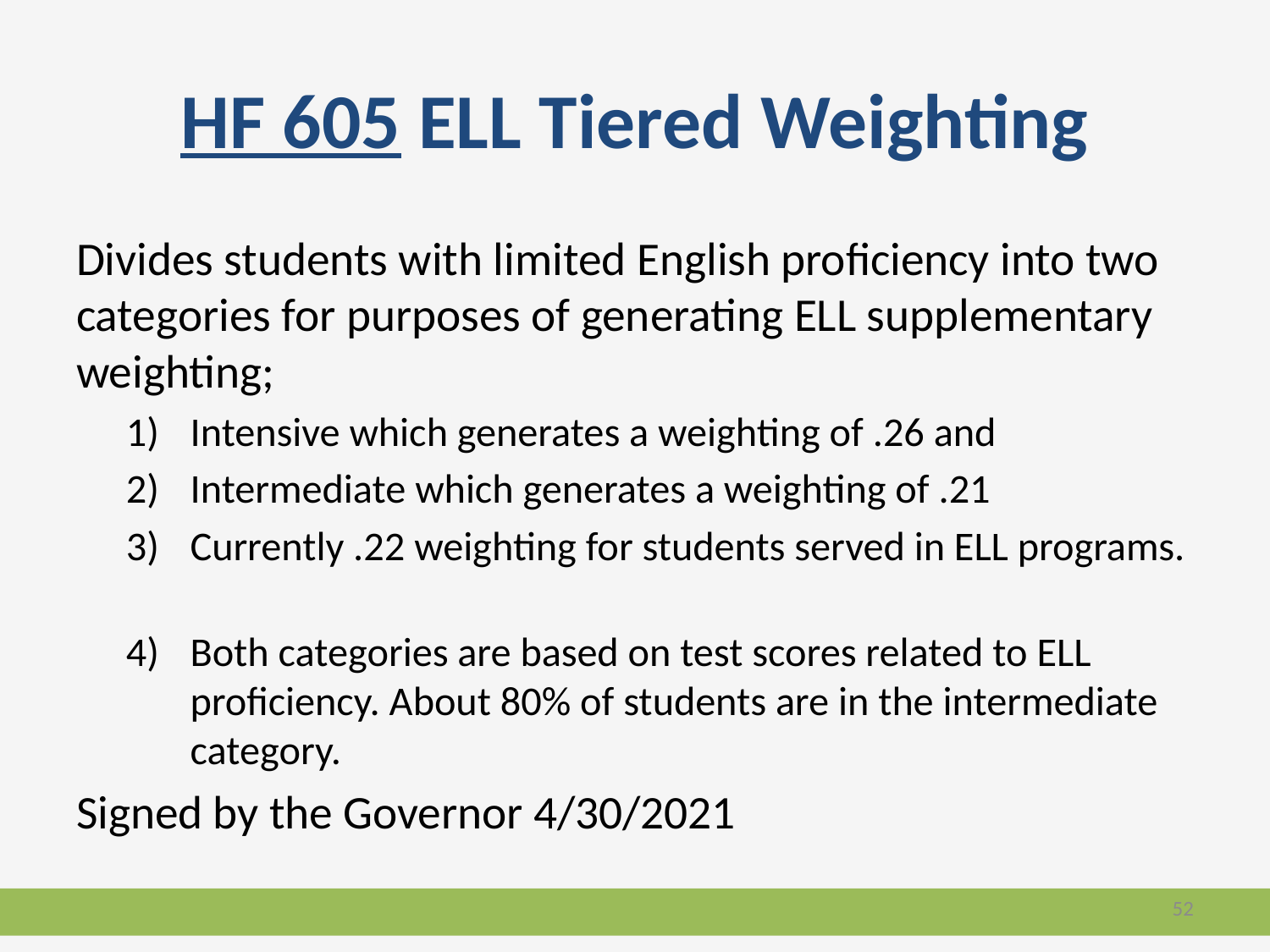

# HF 605 ELL Tiered Weighting
Divides students with limited English proficiency into two categories for purposes of generating ELL supplementary weighting;
Intensive which generates a weighting of .26 and
Intermediate which generates a weighting of .21
Currently .22 weighting for students served in ELL programs.
Both categories are based on test scores related to ELL proficiency. About 80% of students are in the intermediate category.
Signed by the Governor 4/30/2021
52